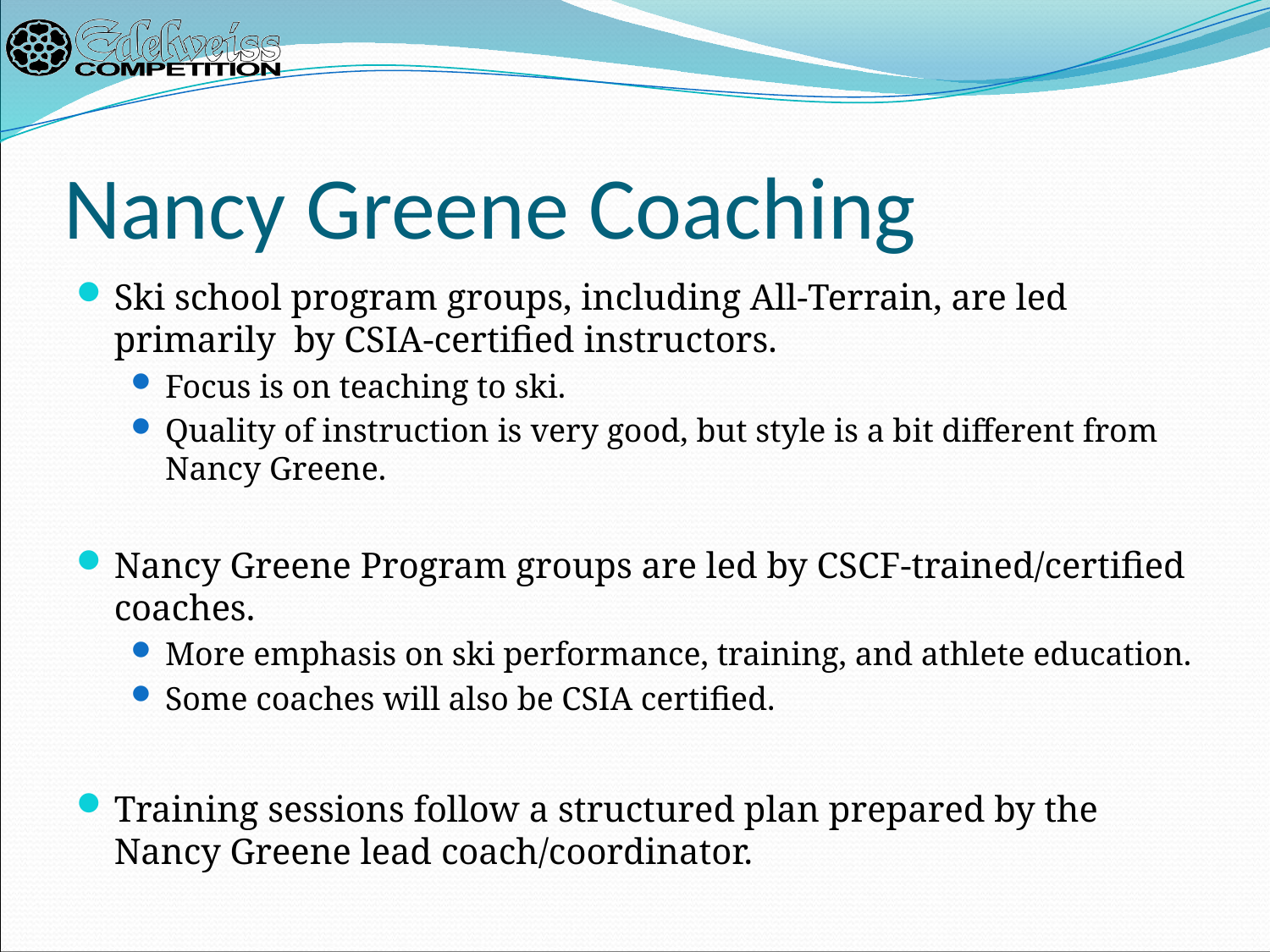

# Nancy Greene Coaching
Ski school program groups, including All-Terrain, are led primarily  by CSIA-certified instructors.
Focus is on teaching to ski.
Quality of instruction is very good, but style is a bit different from Nancy Greene.

Nancy Greene Program groups are led by CSCF-trained/certified coaches.
More emphasis on ski performance, training, and athlete education.
Some coaches will also be CSIA certified.

Training sessions follow a structured plan prepared by the Nancy Greene lead coach/coordinator.